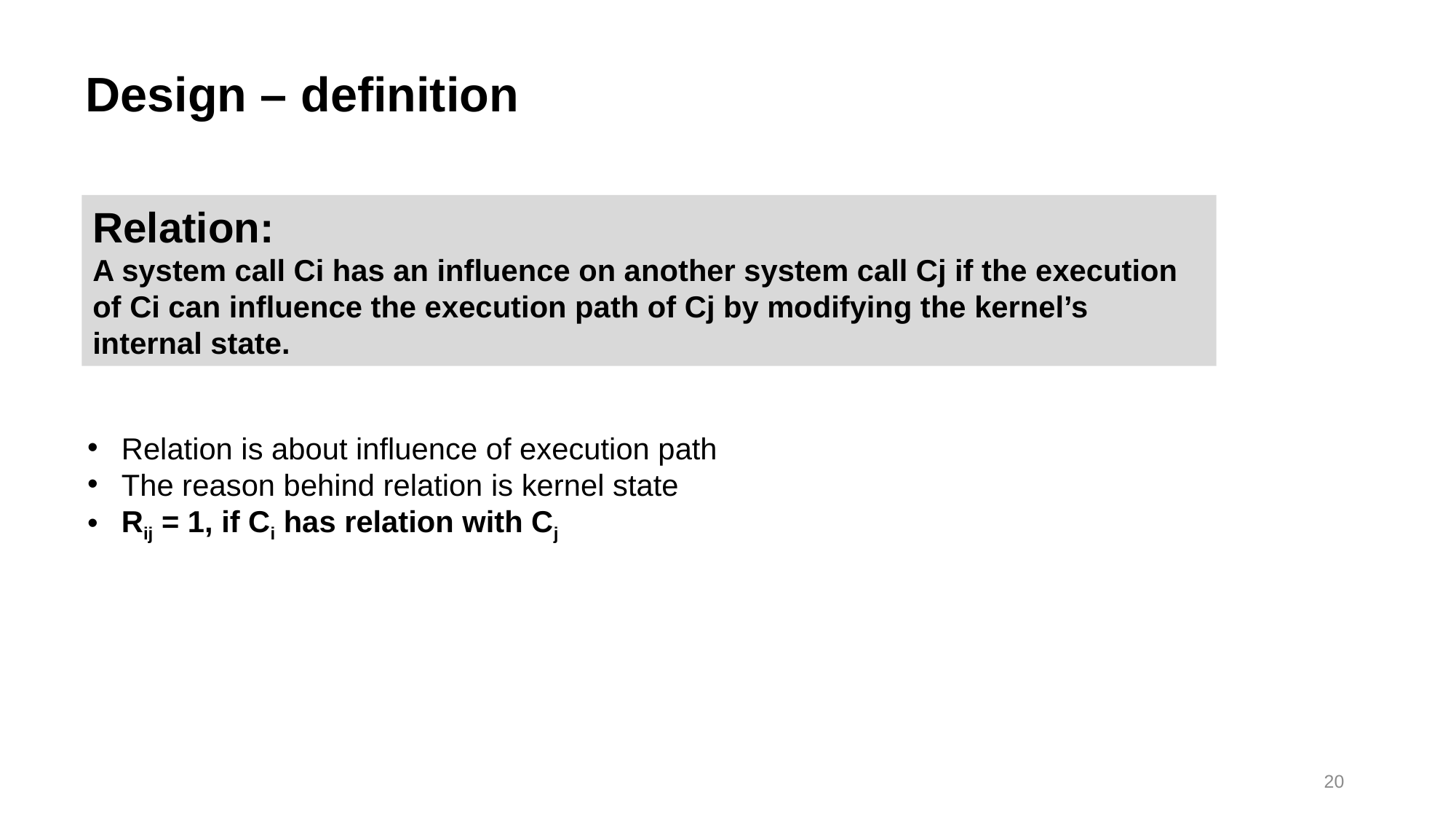

Design – definition
Relation:
A system call Ci has an influence on another system call Cj if the execution of Ci can influence the execution path of Cj by modifying the kernel’s internal state.
Relation is about influence of execution path
The reason behind relation is kernel state
Rij = 1, if Ci has relation with Cj
20